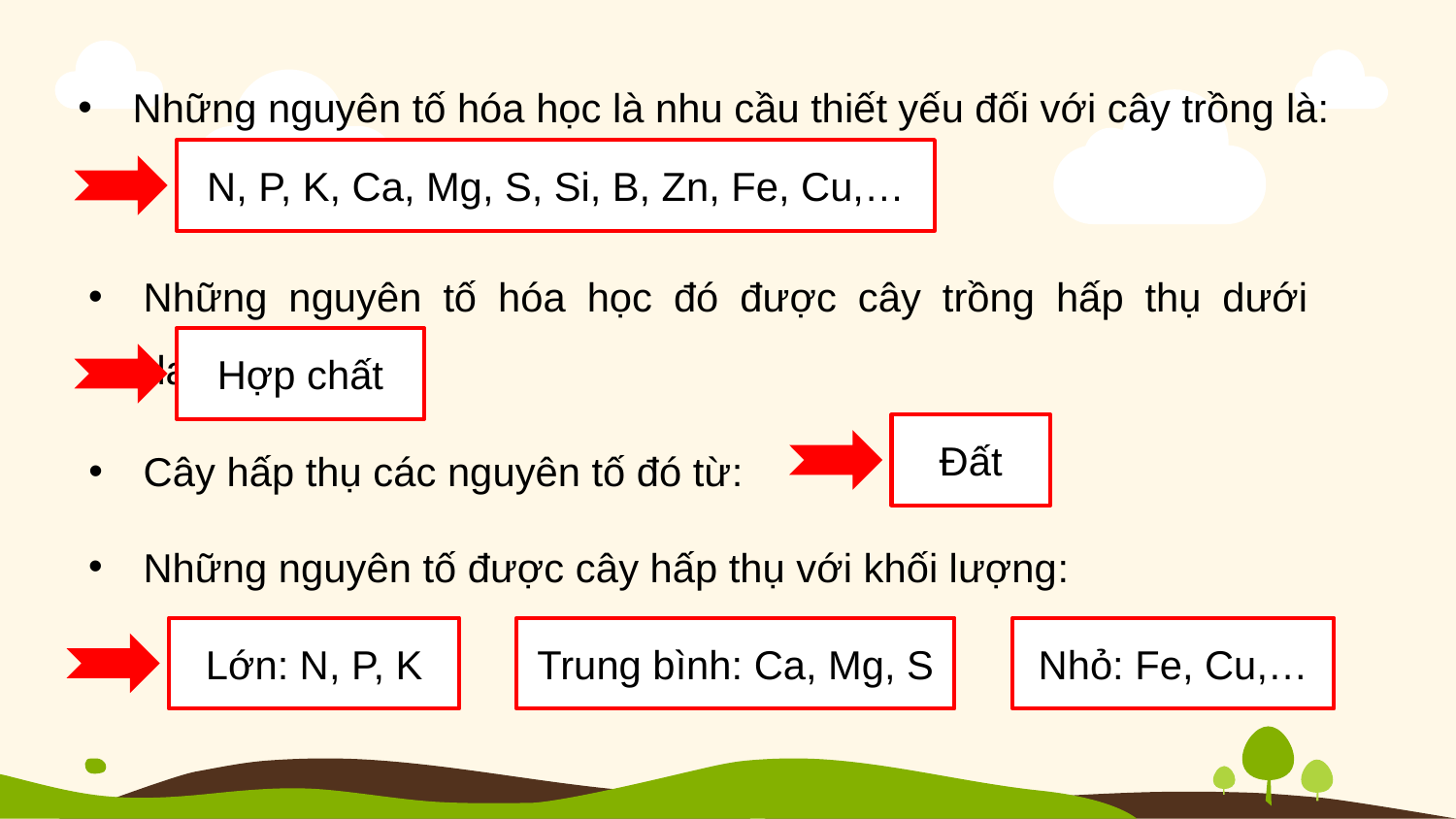

Những nguyên tố hóa học là nhu cầu thiết yếu đối với cây trồng là:
N, P, K, Ca, Mg, S, Si, B, Zn, Fe, Cu,…

Những nguyên tố hóa học đó được cây trồng hấp thụ dưới dạng:
Hợp chất

Đất

Cây hấp thụ các nguyên tố đó từ:
Những nguyên tố được cây hấp thụ với khối lượng:
Trung bình: Ca, Mg, S
Nhỏ: Fe, Cu,…
Lớn: N, P, K